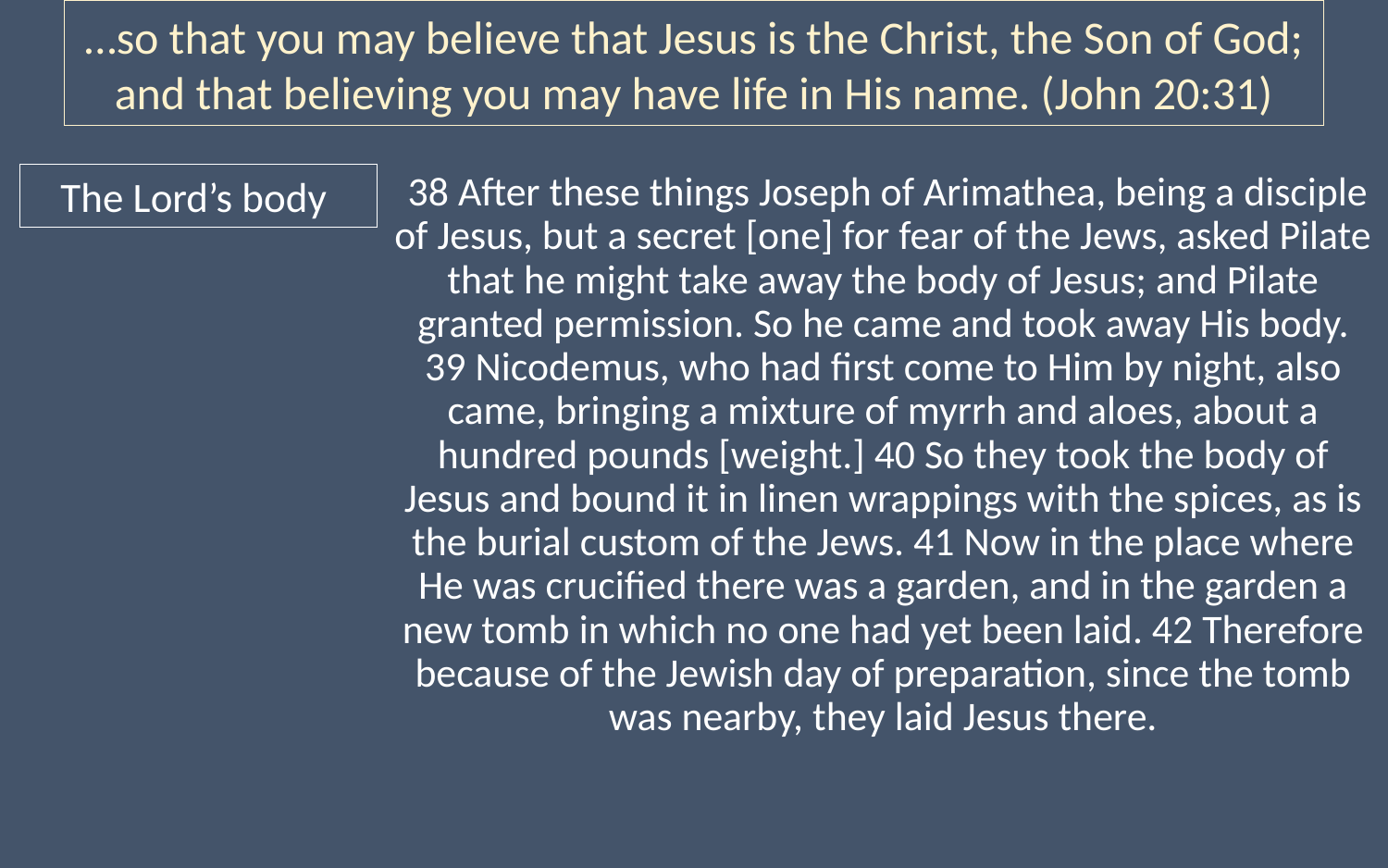

…so that you may believe that Jesus is the Christ, the Son of God; and that believing you may have life in His name. (John 20:31)
 38 After these things Joseph of Arimathea, being a disciple of Jesus, but a secret [one] for fear of the Jews, asked Pilate that he might take away the body of Jesus; and Pilate granted permission. So he came and took away His body. 39 Nicodemus, who had first come to Him by night, also came, bringing a mixture of myrrh and aloes, about a hundred pounds [weight.] 40 So they took the body of Jesus and bound it in linen wrappings with the spices, as is the burial custom of the Jews. 41 Now in the place where He was crucified there was a garden, and in the garden a new tomb in which no one had yet been laid. 42 Therefore because of the Jewish day of preparation, since the tomb was nearby, they laid Jesus there.
The Lord’s body